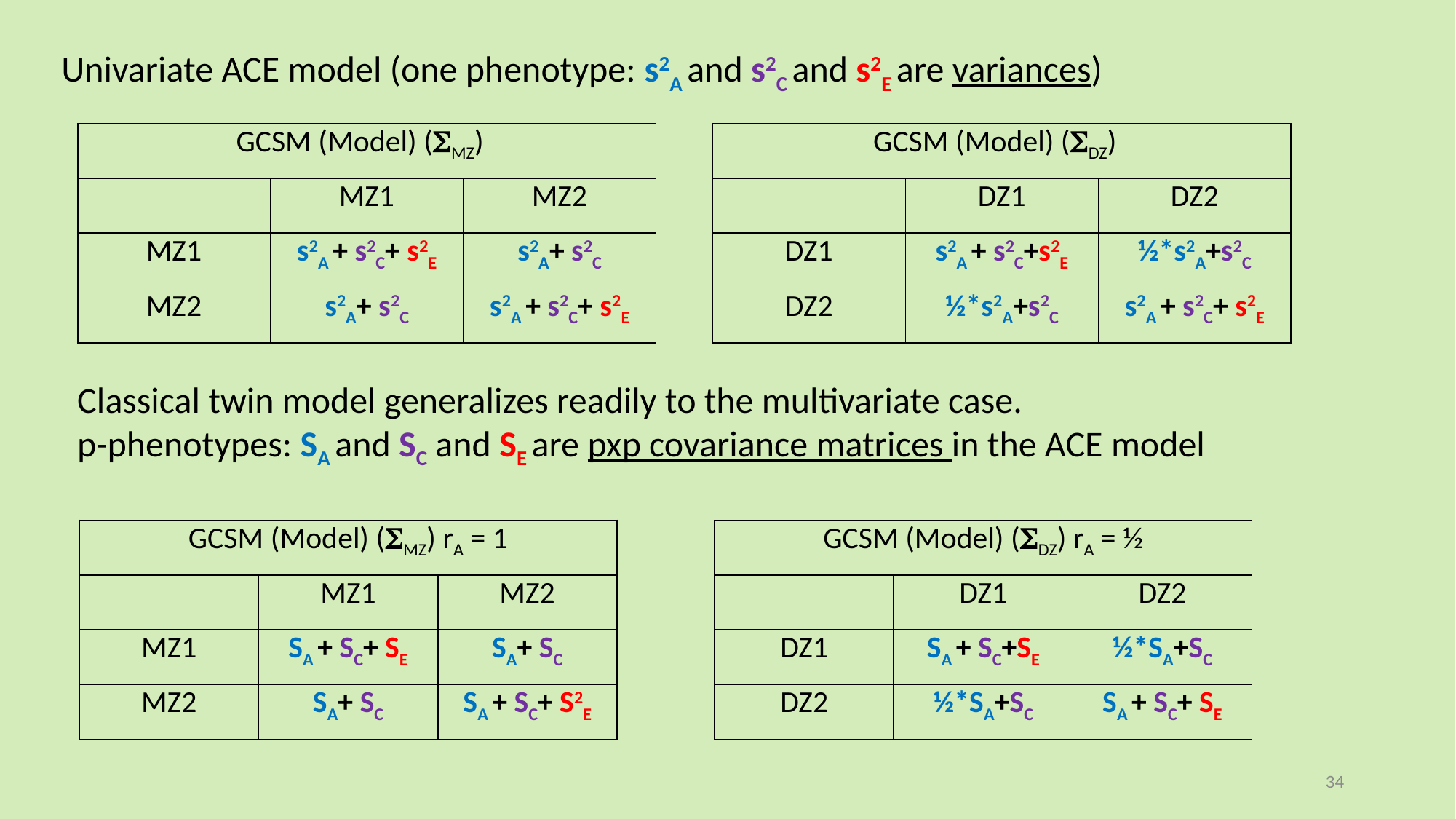

Univariate ACE model (one phenotype: s2A and s2C and s2E are variances)
| GCSM (Model) (ΣMZ) |  |  |
| --- | --- | --- |
|  | MZ1 | MZ2 |
| MZ1 | s2A + s2C+ s2E | s2A+ s2C |
| MZ2 | s2A+ s2C | s2A + s2C+ s2E |
| GCSM (Model) (ΣDZ) |  |  |
| --- | --- | --- |
|  | DZ1 | DZ2 |
| DZ1 | s2A + s2C+s2E | ½\*s2A+s2C |
| DZ2 | ½\*s2A+s2C | s2A + s2C+ s2E |
Classical twin model generalizes readily to the multivariate case.
p-phenotypes: SA and SC and SE are pxp covariance matrices in the ACE model
| GCSM (Model) (ΣMZ) rA = 1 |  |  |
| --- | --- | --- |
|  | MZ1 | MZ2 |
| MZ1 | SA + SC+ SE | SA+ SC |
| MZ2 | SA+ SC | SA + SC+ S2E |
| GCSM (Model) (ΣDZ) rA = ½ |  |  |
| --- | --- | --- |
|  | DZ1 | DZ2 |
| DZ1 | SA + SC+SE | ½\*SA+SC |
| DZ2 | ½\*SA+SC | SA + SC+ SE |
34